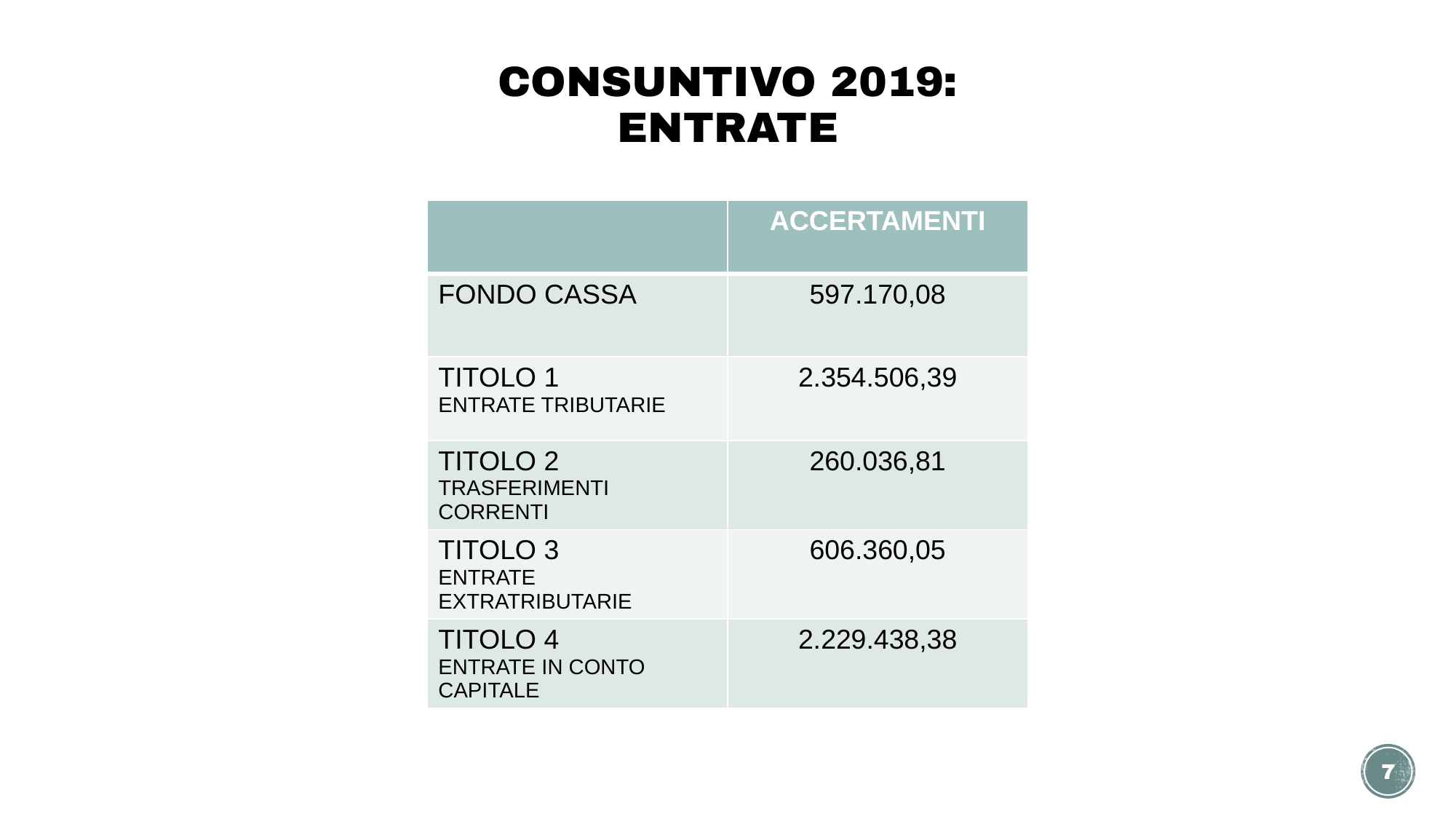

# CONSUNTIVO 2019: ENTRATE
|  | ACCERTAMENTI |
| --- | --- |
| FONDO CASSA | 597.170,08 |
| TITOLO 1 ENTRATE TRIBUTARIE | 2.354.506,39 |
| TITOLO 2 TRASFERIMENTI CORRENTI | 260.036,81 |
| TITOLO 3 ENTRATE EXTRATRIBUTARIE | 606.360,05 |
| TITOLO 4 ENTRATE IN CONTO CAPITALE | 2.229.438,38 |
7